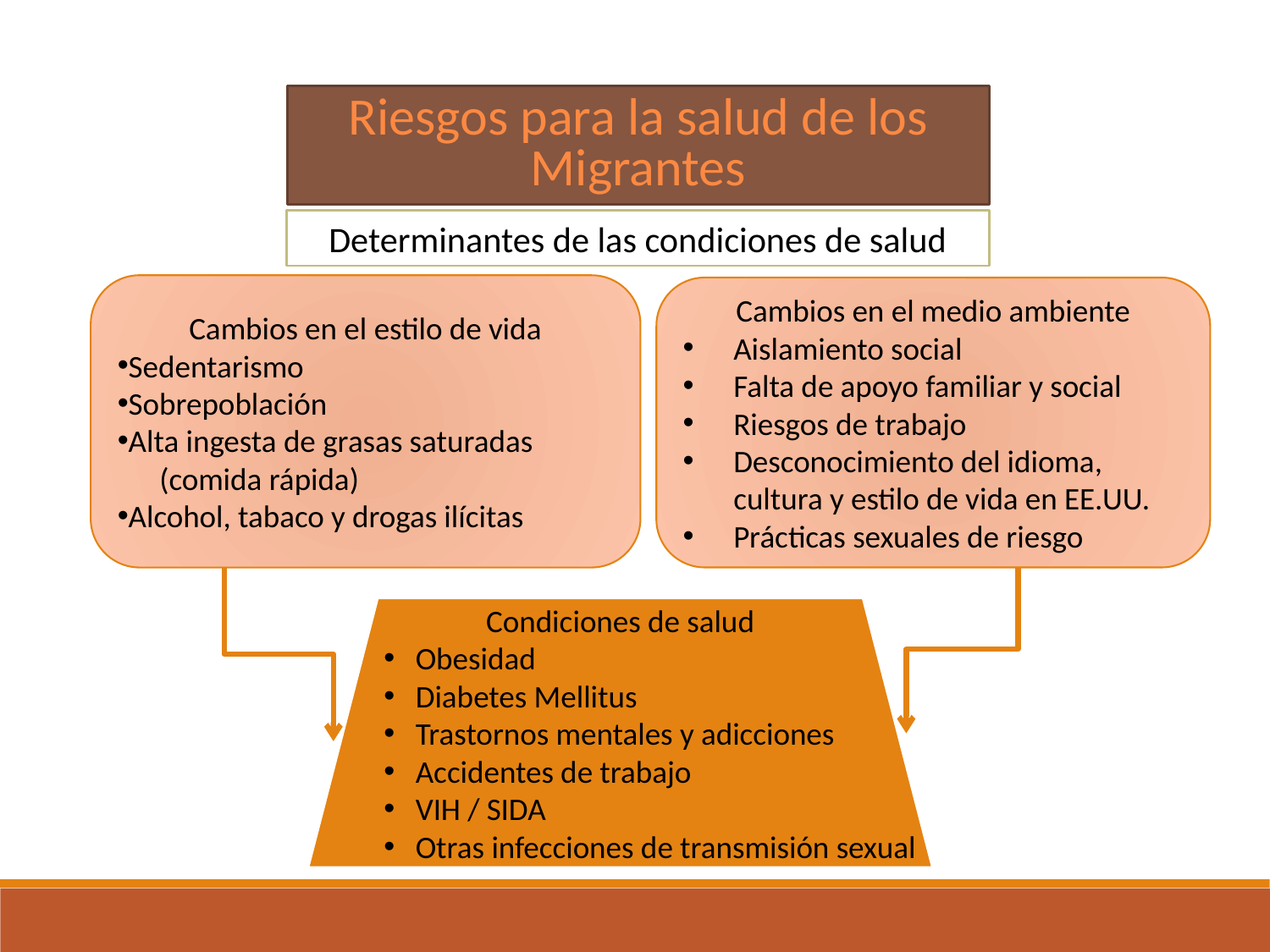

Riesgos para la salud de los Migrantes
Determinantes de las condiciones de salud
Cambios en el estilo de vida
Sedentarismo
Sobrepoblación
Alta ingesta de grasas saturadas
      (comida rápida)
Alcohol, tabaco y drogas ilícitas
Cambios en el medio ambiente
Aislamiento social
Falta de apoyo familiar y social
Riesgos de trabajo
Desconocimiento del idioma, cultura y estilo de vida en EE.UU.
Prácticas sexuales de riesgo
Condiciones de salud
Obesidad
Diabetes Mellitus
Trastornos mentales y adicciones
Accidentes de trabajo
VIH / SIDA
Otras infecciones de transmisión sexual